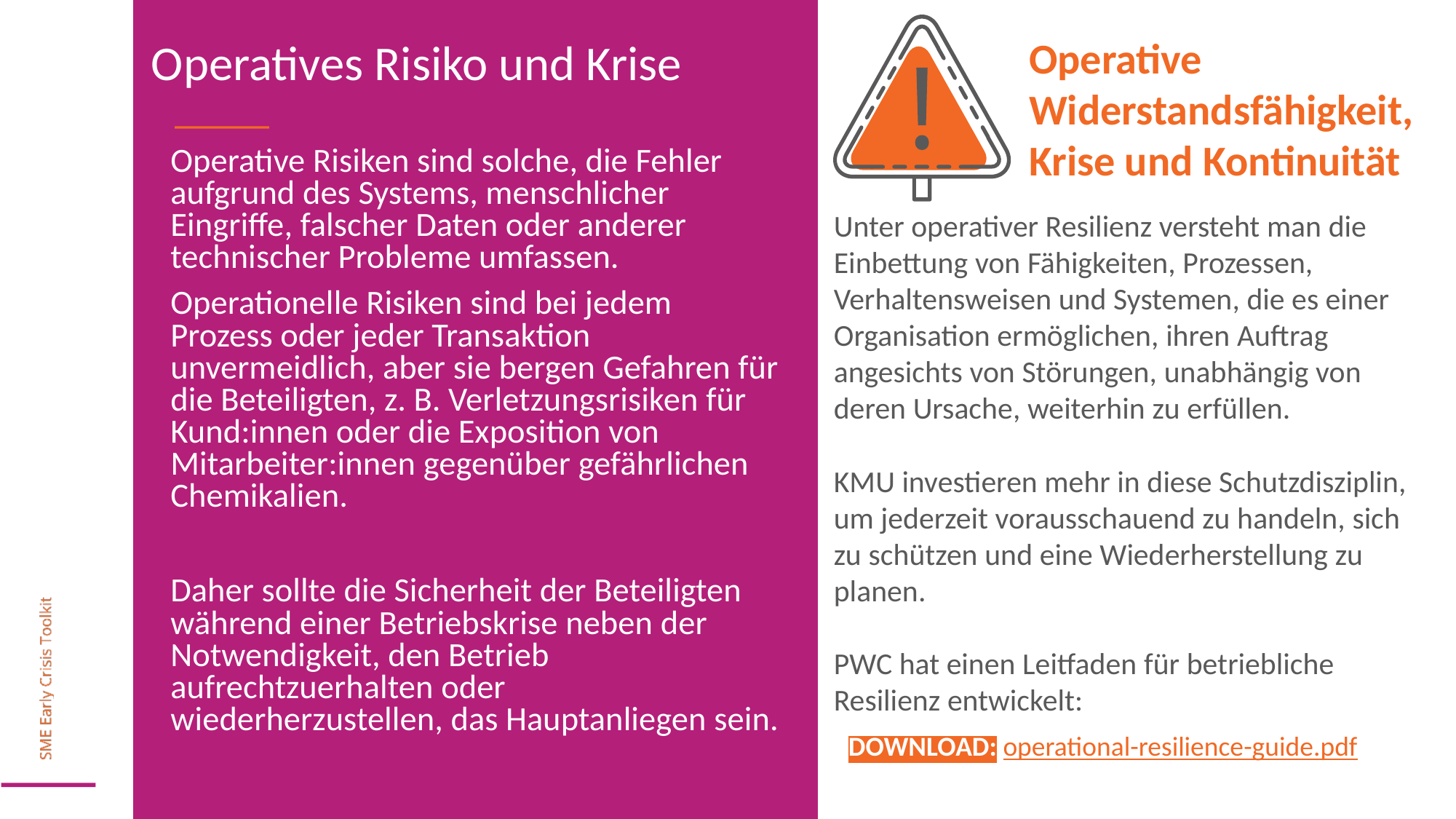

Operative Widerstandsfähigkeit, Krise und Kontinuität

Operatives Risiko und Krise

Operative Risiken sind solche, die Fehler aufgrund des Systems, menschlicher Eingriffe, falscher Daten oder anderer technischer Probleme umfassen.
Operationelle Risiken sind bei jedem Prozess oder jeder Transaktion unvermeidlich, aber sie bergen Gefahren für die Beteiligten, z. B. Verletzungsrisiken für Kund:innen oder die Exposition von Mitarbeiter:innen gegenüber gefährlichen Chemikalien.

Daher sollte die Sicherheit der Beteiligten während einer Betriebskrise neben der Notwendigkeit, den Betrieb aufrechtzuerhalten oder wiederherzustellen, das Hauptanliegen sein.
Unter operativer Resilienz versteht man die Einbettung von Fähigkeiten, Prozessen, Verhaltensweisen und Systemen, die es einer Organisation ermöglichen, ihren Auftrag angesichts von Störungen, unabhängig von deren Ursache, weiterhin zu erfüllen.

KMU investieren mehr in diese Schutzdisziplin, um jederzeit vorausschauend zu handeln, sich zu schützen und eine Wiederherstellung zu planen.

PWC hat einen Leitfaden für betriebliche Resilienz entwickelt:

DOWNLOAD: operational-resilience-guide.pdf